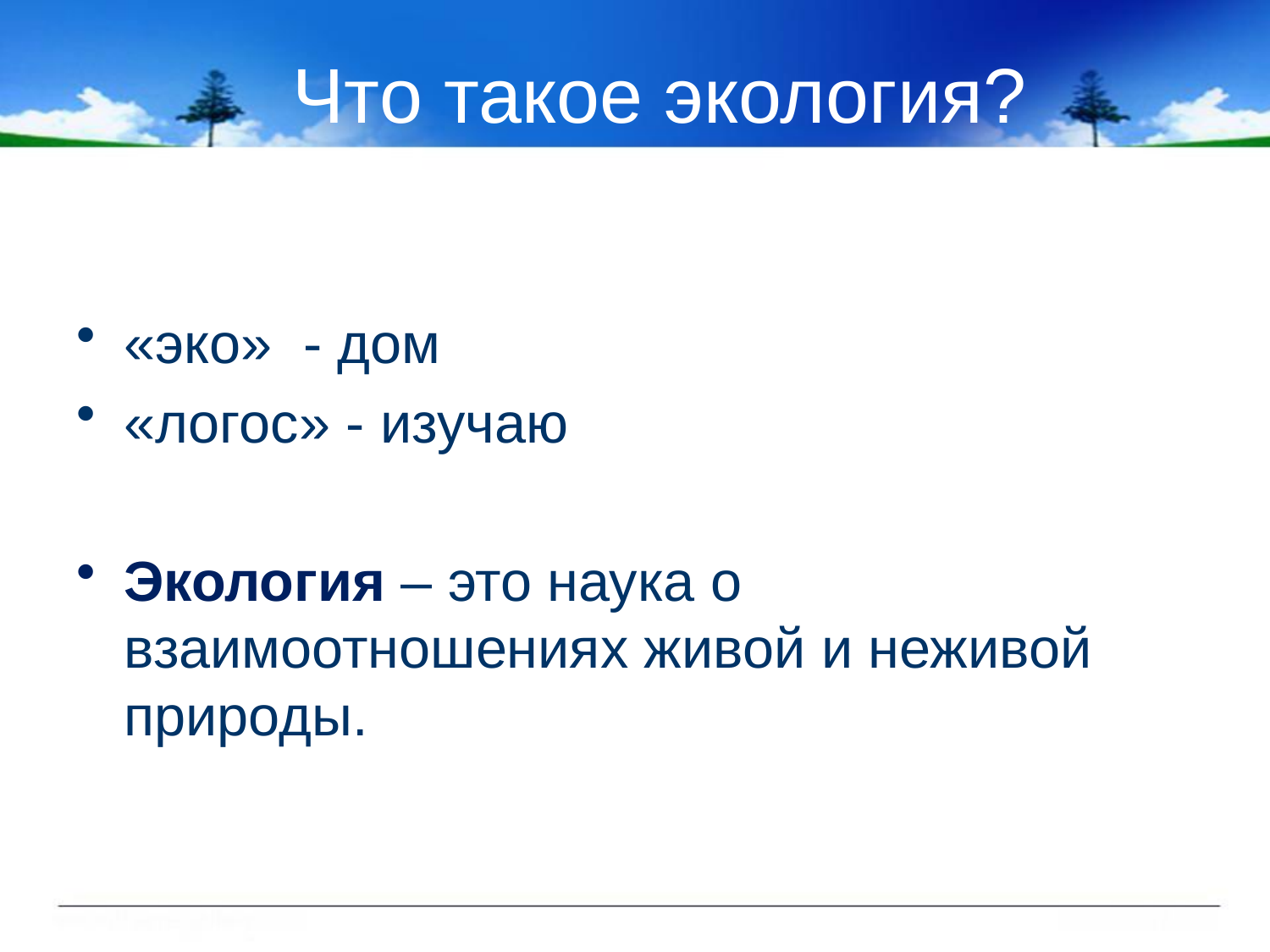

# Что такое экология?

«эко»  - дом
«логос» - изучаю

Экология – это наука о       взаимоотношениях живой и неживой природы.